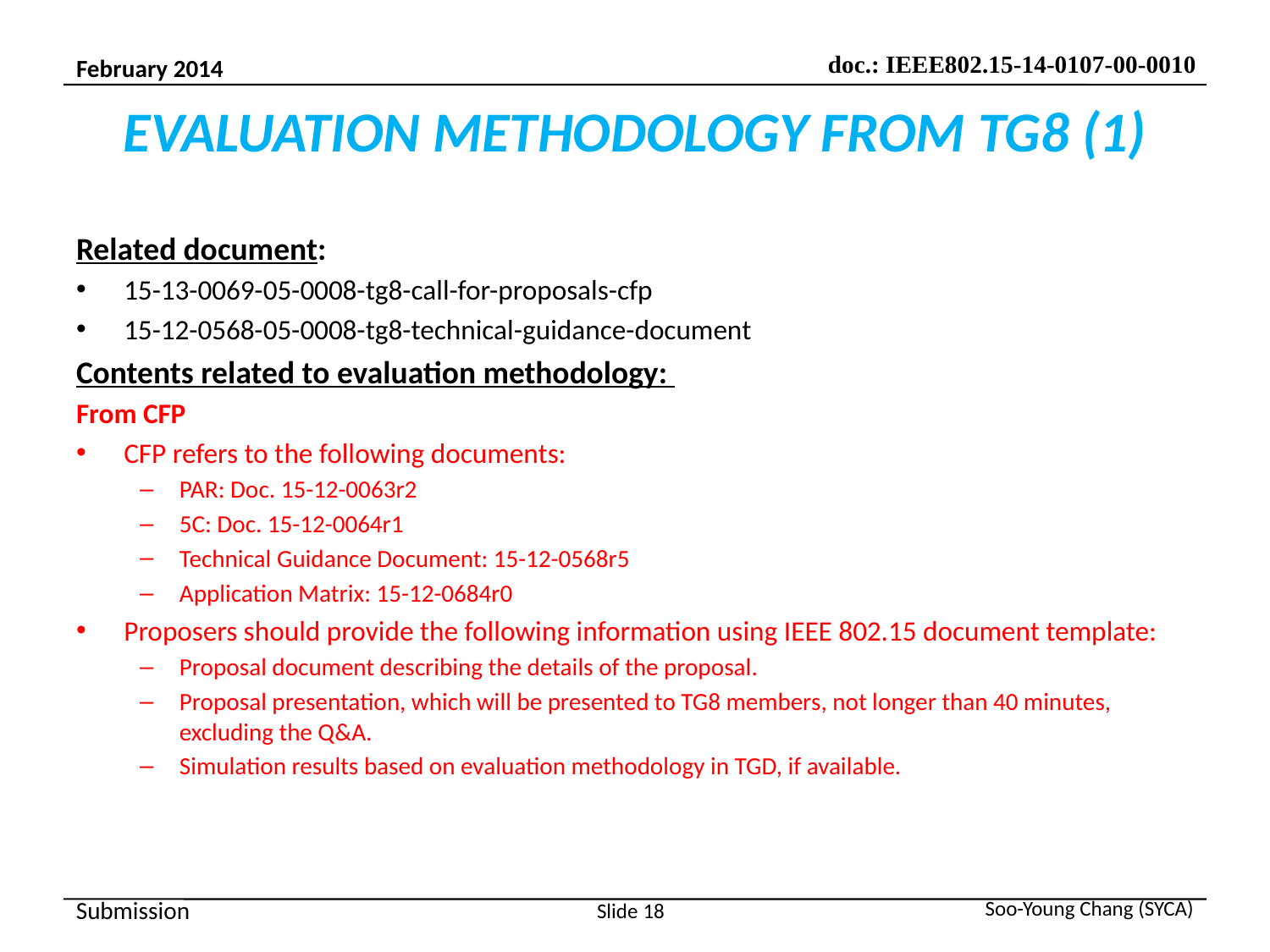

# EVALUATION METHODOLOGY FROM TG8 (1)
Related document:
15-13-0069-05-0008-tg8-call-for-proposals-cfp
15-12-0568-05-0008-tg8-technical-guidance-document
Contents related to evaluation methodology:
From CFP
CFP refers to the following documents:
PAR: Doc. 15-12-0063r2
5C: Doc. 15-12-0064r1
Technical Guidance Document: 15-12-0568r5
Application Matrix: 15-12-0684r0
Proposers should provide the following information using IEEE 802.15 document template:
Proposal document describing the details of the proposal.
Proposal presentation, which will be presented to TG8 members, not longer than 40 minutes, excluding the Q&A.
Simulation results based on evaluation methodology in TGD, if available.